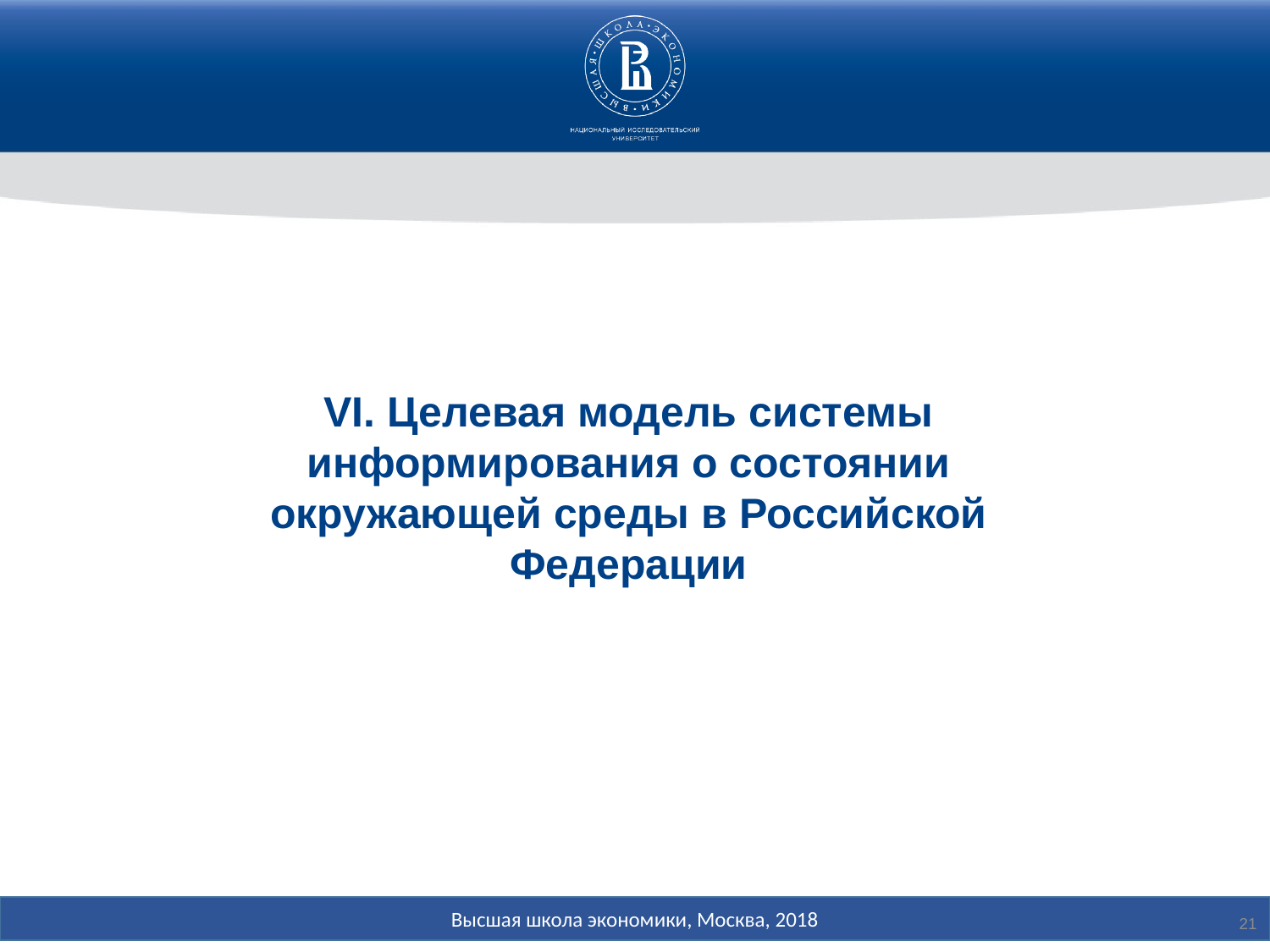

VI. Целевая модель системы информирования о состоянии окружающей среды в Российской Федерации
21
Высшая школа экономики, Москва, 2018
21